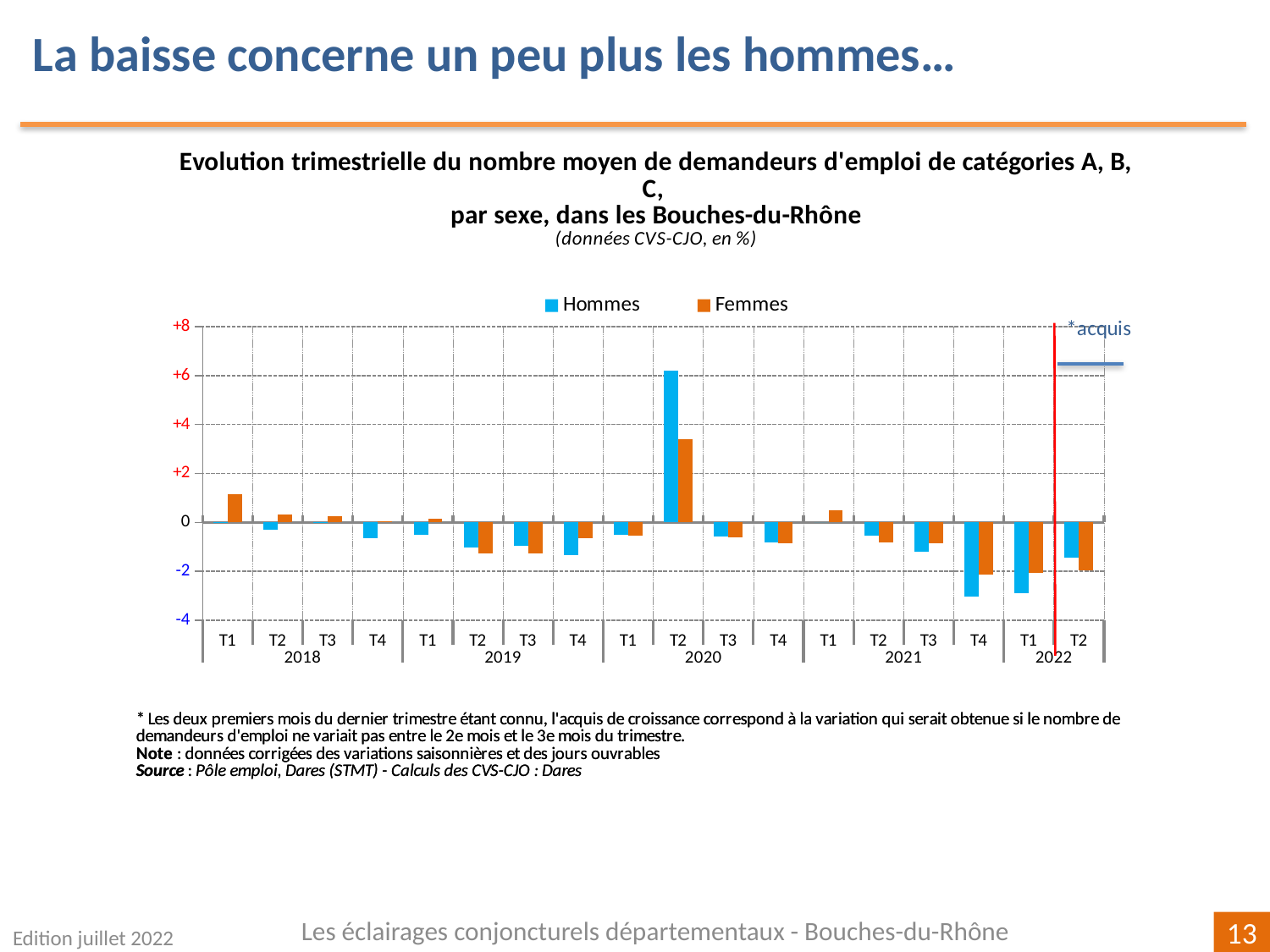

La baisse concerne un peu plus les hommes…

### Chart

| Category |  |  |
|---|---|---|
| T1 | 0.012863804470164553 | 1.1556015925938024 |
| T2 | -0.2893983729380323 | 0.31359999999998056 |
| T3 | -0.009674610596921429 | 0.24562970524435457 |
| T4 | -0.6385860801135235 | 0.04455051710421376 |
| T1 | -0.5063619839002831 | 0.14631508635769563 |
| T2 | -1.034190264909296 | -1.2577417818008585 |
| T3 | -0.9559914290423688 | -1.2544629933416984 |
| T4 | -1.3413213513063682 | -0.6319424085475145 |
| T1 | -0.5026651373051805 | -0.5376167841337431 |
| T2 | 6.187908995354818 | 3.3881546422332764 |
| T3 | -0.5747493454243524 | -0.624820682839744 |
| T4 | -0.8093005331106684 | -0.8661341545568302 |
| T1 | 0.0 | 0.48862569977023984 |
| T2 | -0.5374603380172149 | -0.821150254395564 |
| T3 | -1.2076822916666674 | -0.8604175460242169 |
| T4 | -3.024811361165114 | -2.118949367917733 |
| T1 | -2.8881111752913524 | -2.0544049252183116 |
| T2 | -1.4345194359889457 | -1.9574351791753486 |
Les éclairages conjoncturels départementaux - Bouches-du-Rhône
Edition juillet 2022
13